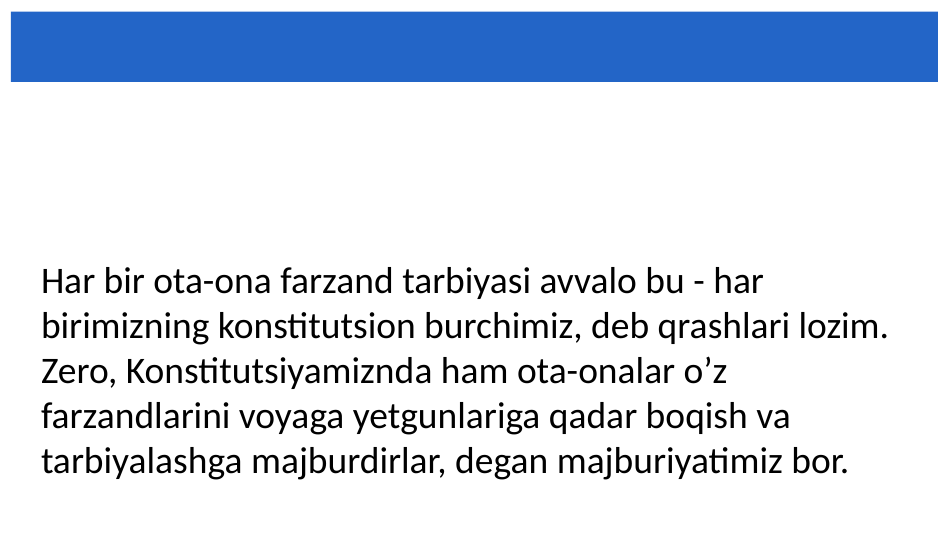

#
Har bir ota-ona farzand tarbiyasi avvalo bu - har birimizning konstitutsion burchimiz, deb qrashlari lozim. Zero, Konstitutsiyamiznda ham ota-onalar oʼz farzandlarini voyaga yetgunlariga qadar boqish va tarbiyalashga majburdirlar, degan majburiyatimiz bor.